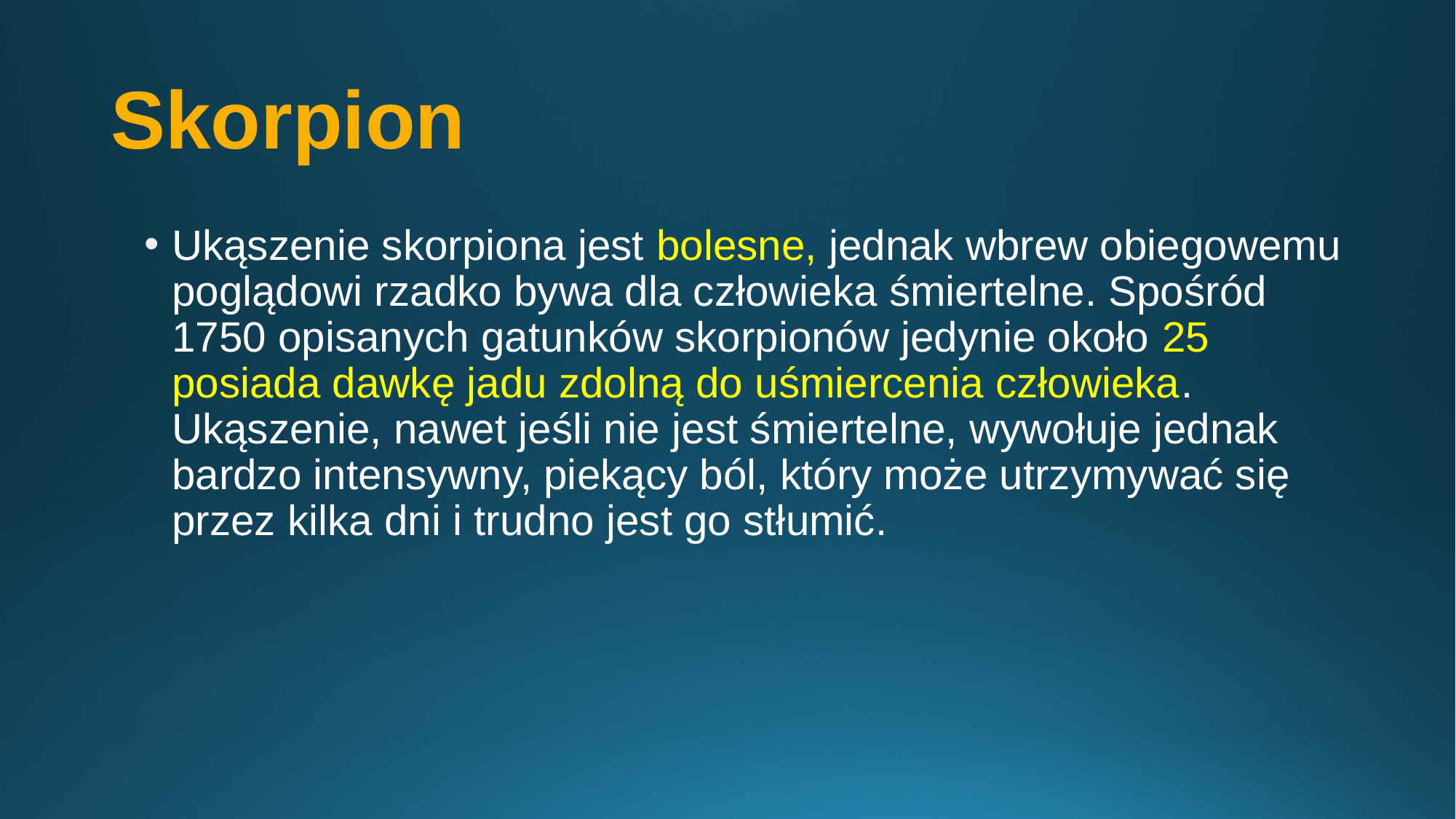

# Skorpion
Ukąszenie skorpiona jest bolesne, jednak wbrew obiegowemu poglądowi rzadko bywa dla człowieka śmiertelne. Spośród 1750 opisanych gatunków skorpionów jedynie około 25 posiada dawkę jadu zdolną do uśmiercenia człowieka. Ukąszenie, nawet jeśli nie jest śmiertelne, wywołuje jednak bardzo intensywny, piekący ból, który może utrzymywać się przez kilka dni i trudno jest go stłumić.